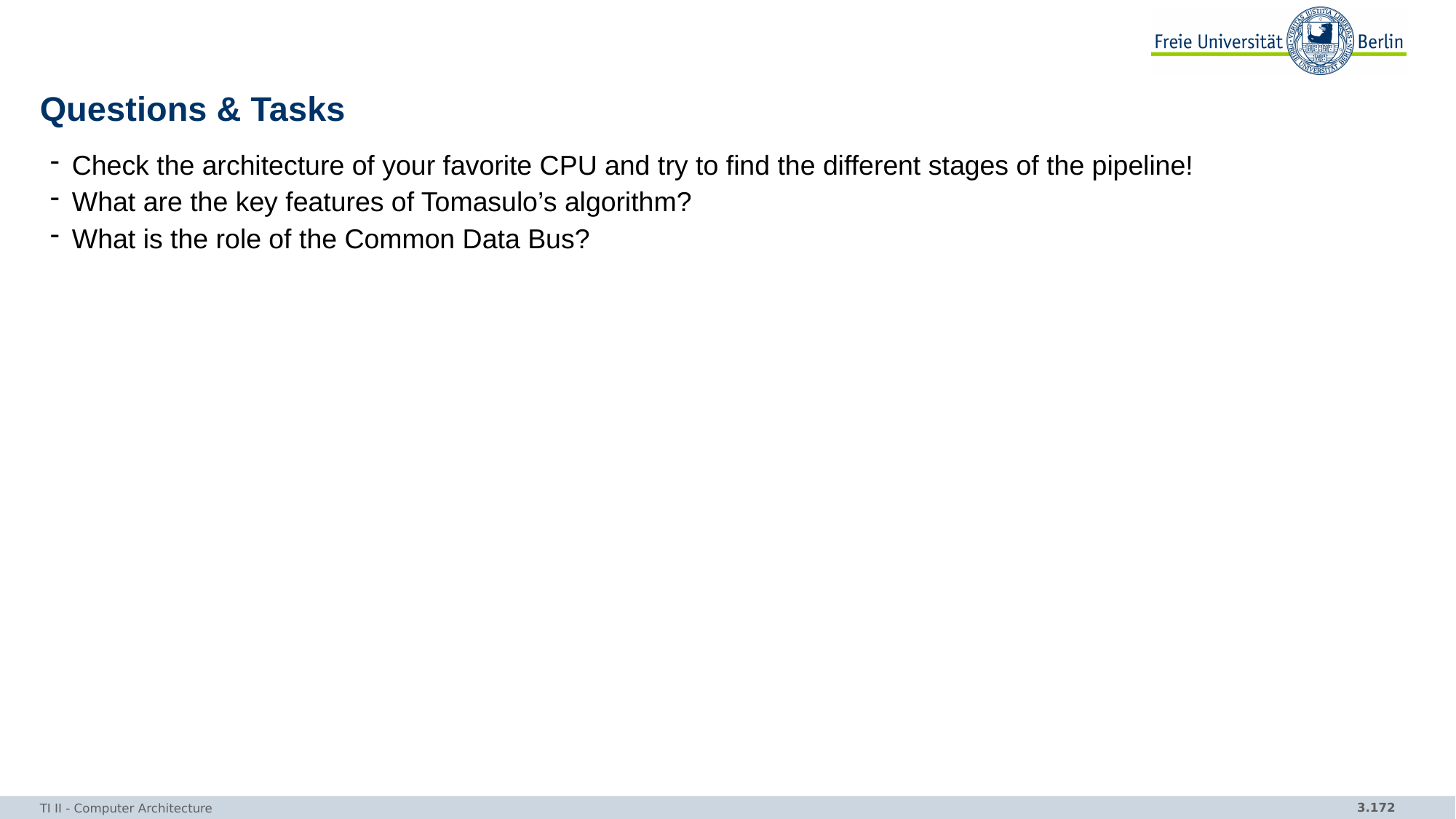

# Questions & Tasks
Check the architecture of your favorite CPU and try to find the different stages of the pipeline!
What are the key features of Tomasulo’s algorithm?
What is the role of the Common Data Bus?
TI II - Computer Architecture